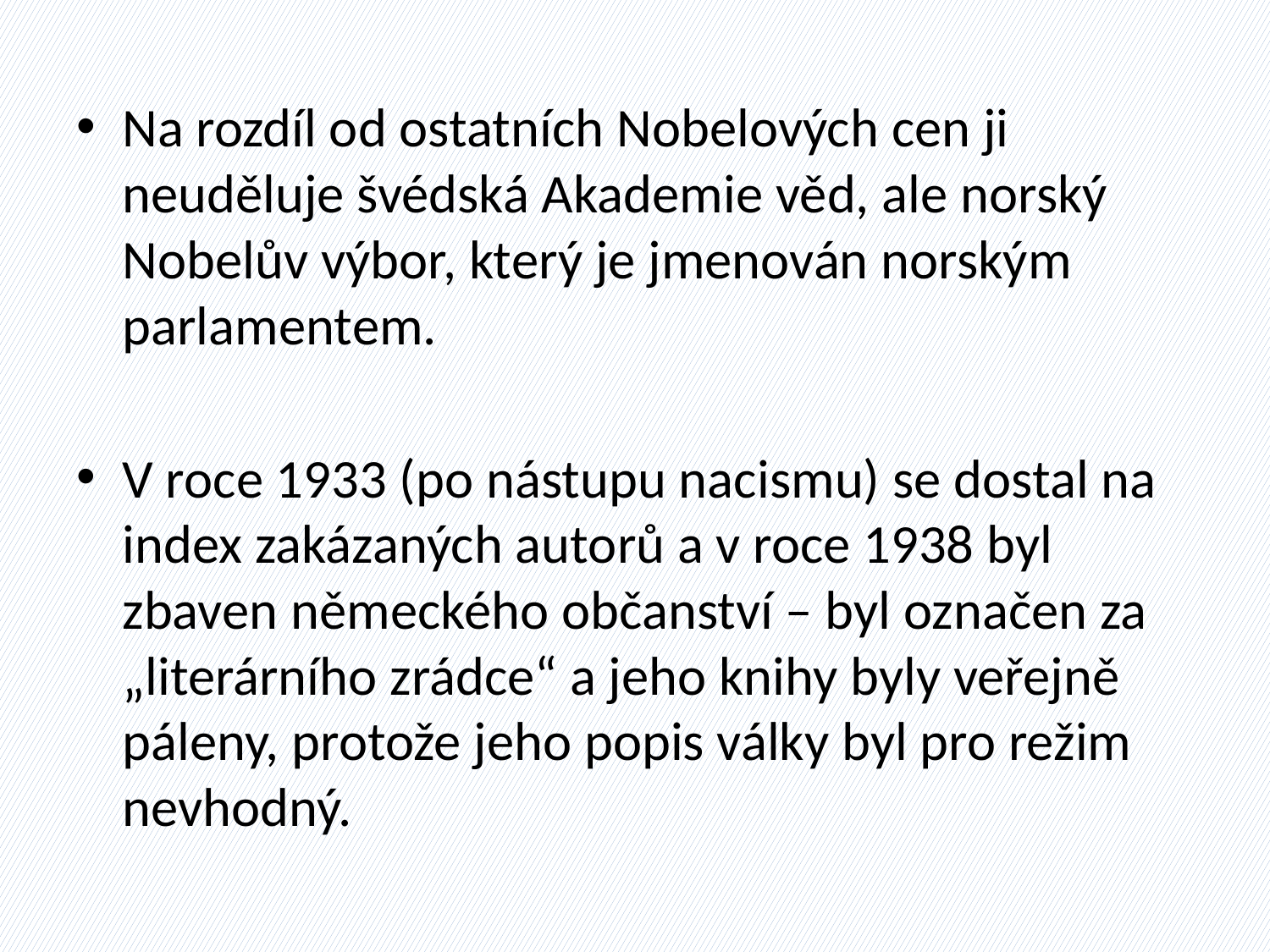

#
Na rozdíl od ostatních Nobelových cen ji neuděluje švédská Akademie věd, ale norský Nobelův výbor, který je jmenován norským parlamentem.

V roce 1933 (po nástupu nacismu) se dostal na index zakázaných autorů a v roce 1938 byl zbaven německého občanství – byl označen za „literárního zrádce“ a jeho knihy byly veřejně páleny, protože jeho popis války byl pro režim nevhodný.